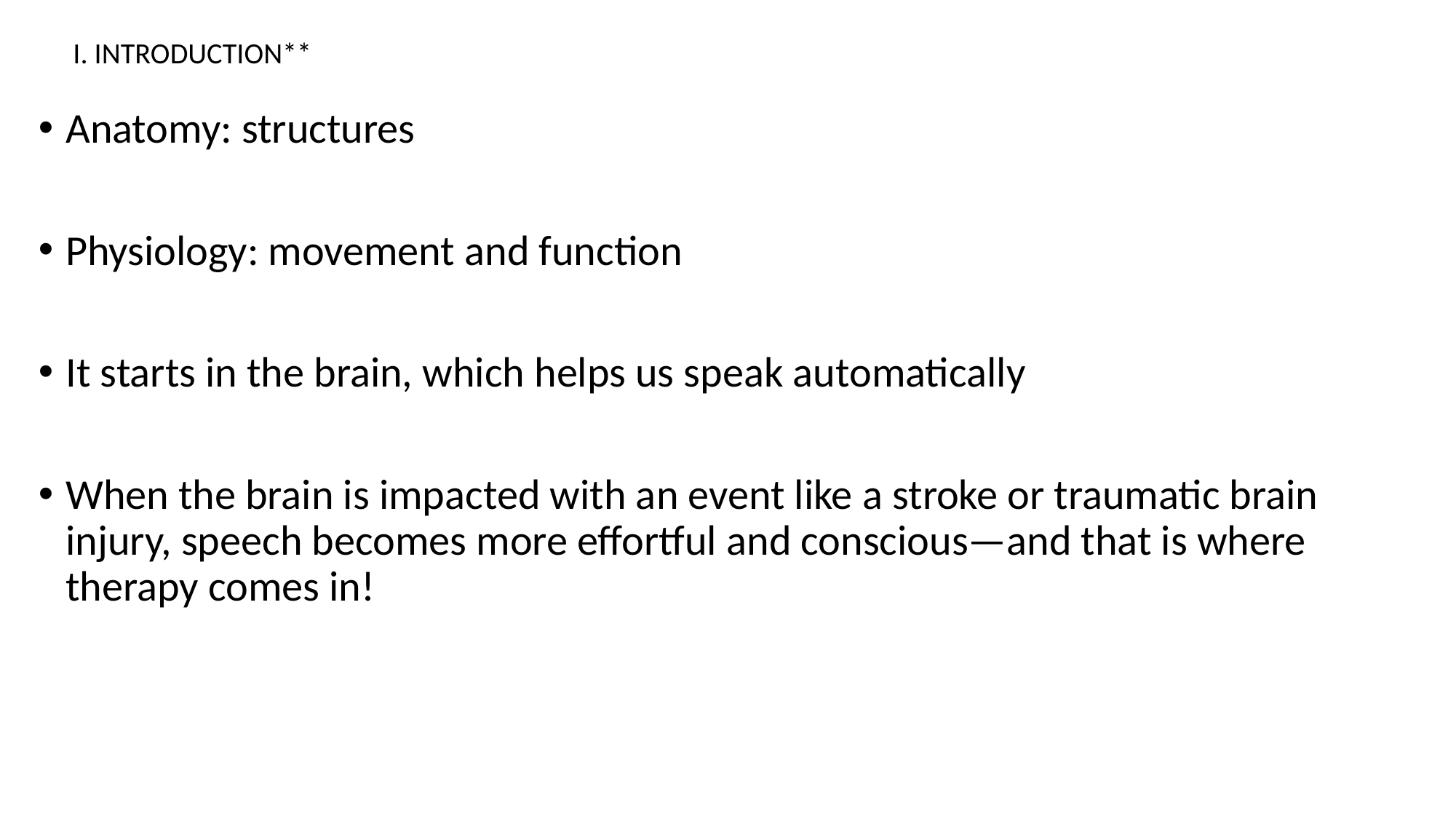

# I. INTRODUCTION**
Anatomy: structures

Physiology: movement and function

It starts in the brain, which helps us speak automatically

When the brain is impacted with an event like a stroke or traumatic brain injury, speech becomes more effortful and conscious—and that is where therapy comes in!